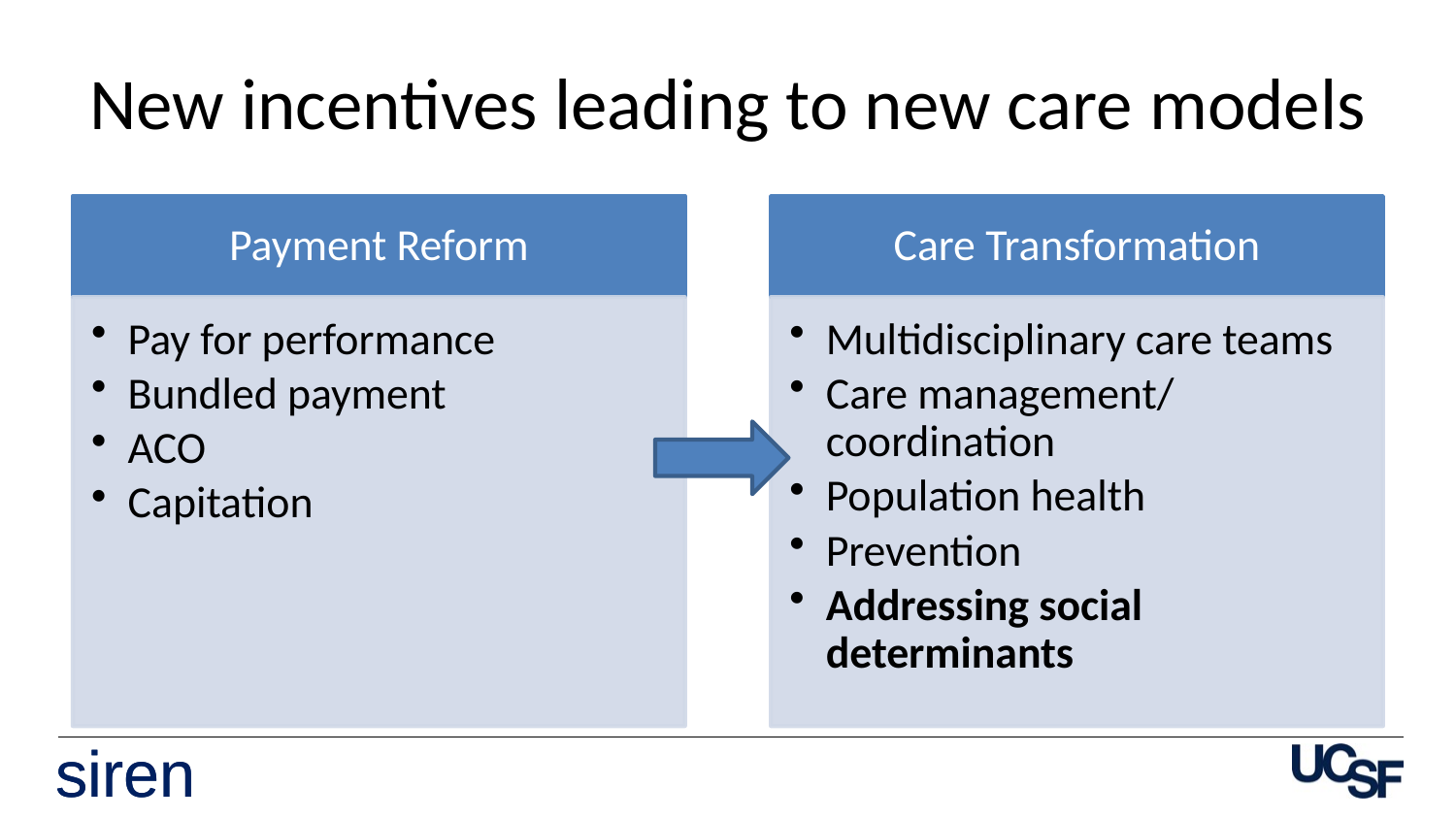

# New incentives leading to new care models
Payment Reform
Pay for performance
Bundled payment
ACO
Capitation
Care Transformation
Multidisciplinary care teams
Care management/ coordination
Population health
Prevention
Addressing social determinants